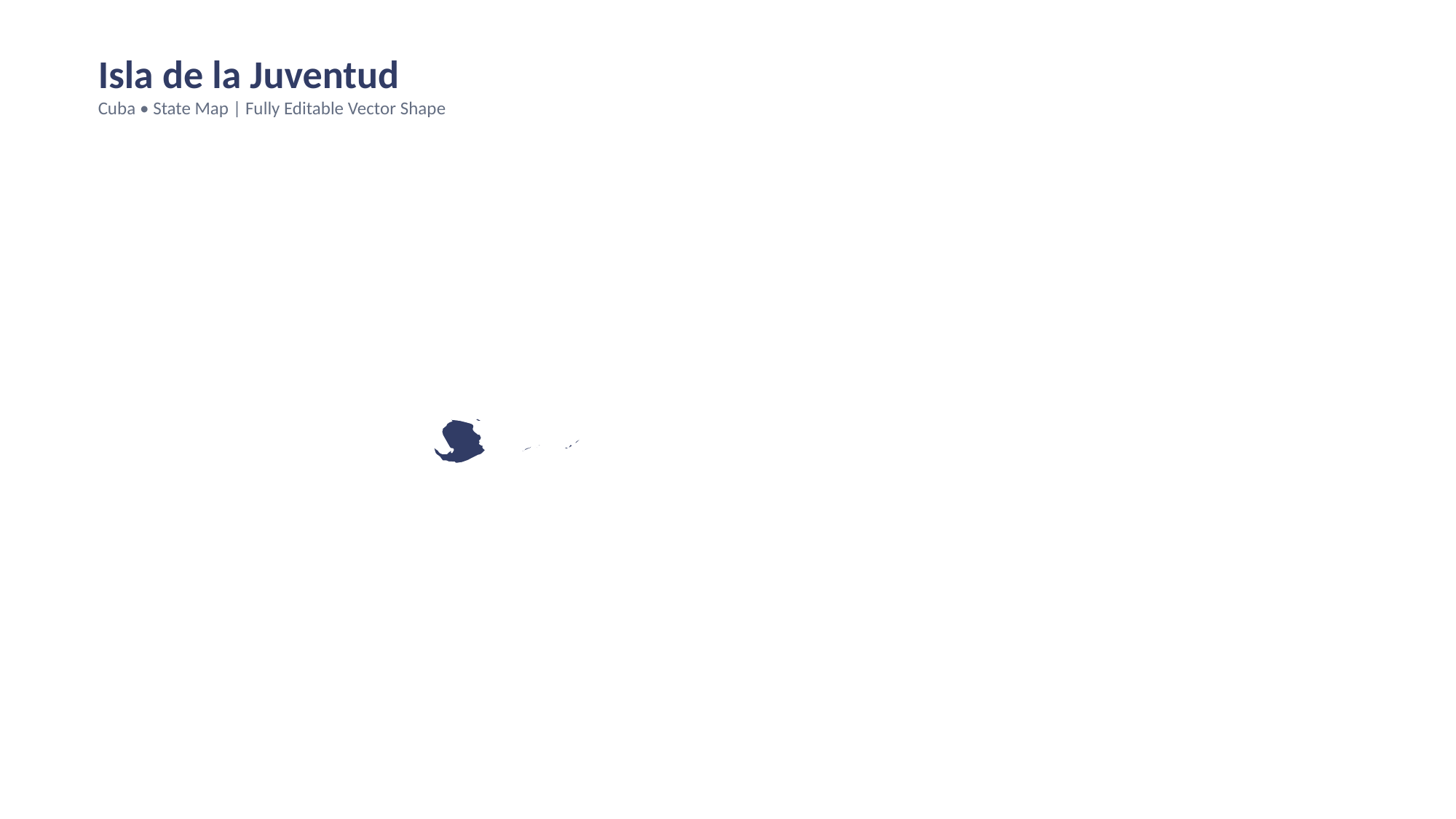

Isla de la Juventud
Cuba • State Map | Fully Editable Vector Shape